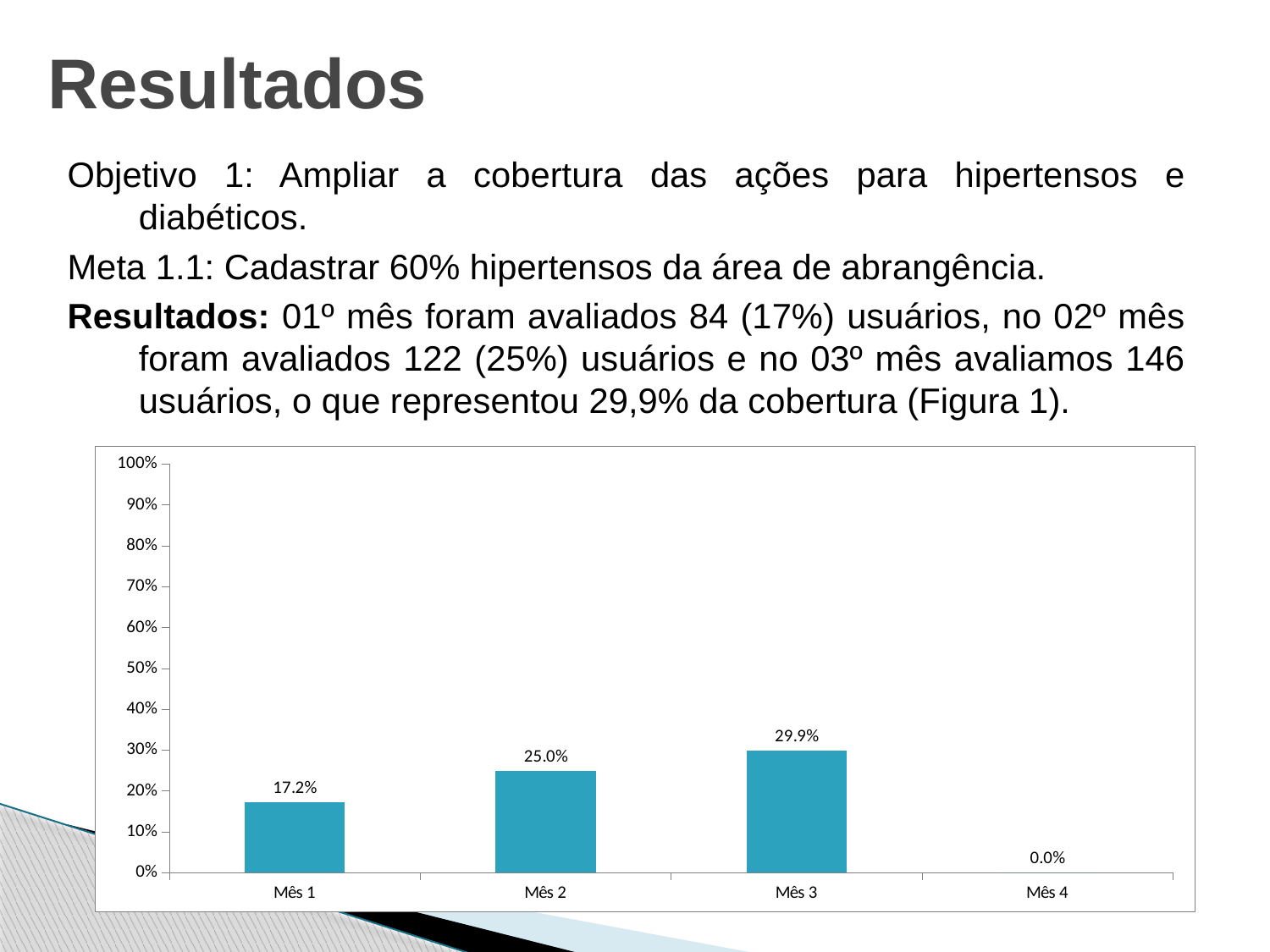

# Resultados
Objetivo 1: Ampliar a cobertura das ações para hipertensos e diabéticos.
Meta 1.1: Cadastrar 60% hipertensos da área de abrangência.
Resultados: 01º mês foram avaliados 84 (17%) usuários, no 02º mês foram avaliados 122 (25%) usuários e no 03º mês avaliamos 146 usuários, o que representou 29,9% da cobertura (Figura 1).

### Chart

| Category | Cobertura do programa de atenção ao  hipertenso na unidade de saúde |
|---|---|
| Mês 1 | 0.17213114754098371 |
| Mês 2 | 0.25 |
| Mês 3 | 0.2991803278688537 |
| Mês 4 | 0.0 |